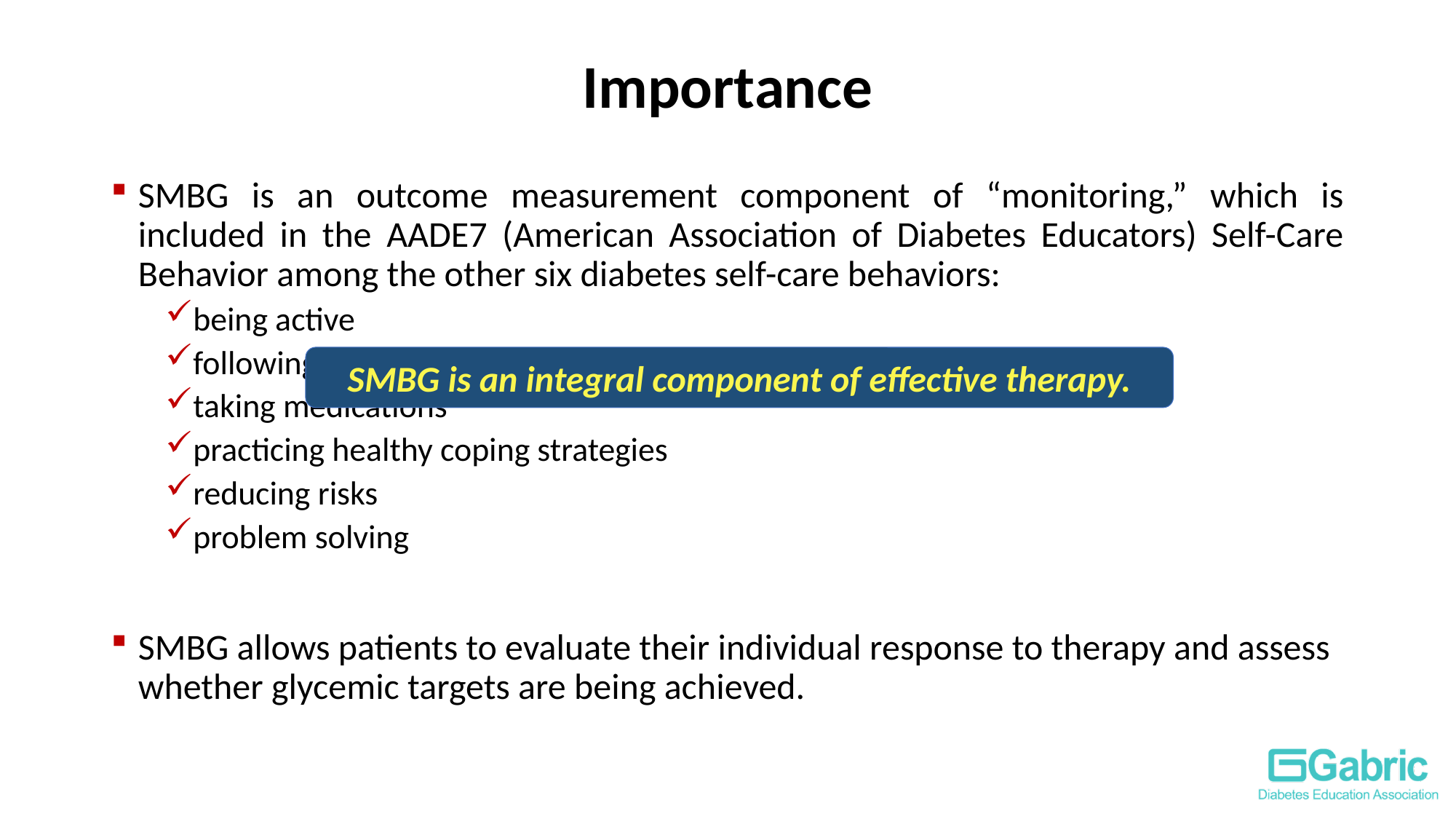

Importance
SMBG is an outcome measurement component of “monitoring,” which is included in the AADE7 (American Association of Diabetes Educators) Self-Care Behavior among the other six diabetes self-care behaviors:
being active
following a healthy eating plan
taking medications
practicing healthy coping strategies
reducing risks
problem solving

SMBG allows patients to evaluate their individual response to therapy and assess whether glycemic targets are being achieved.
SMBG is an integral component of effective therapy.